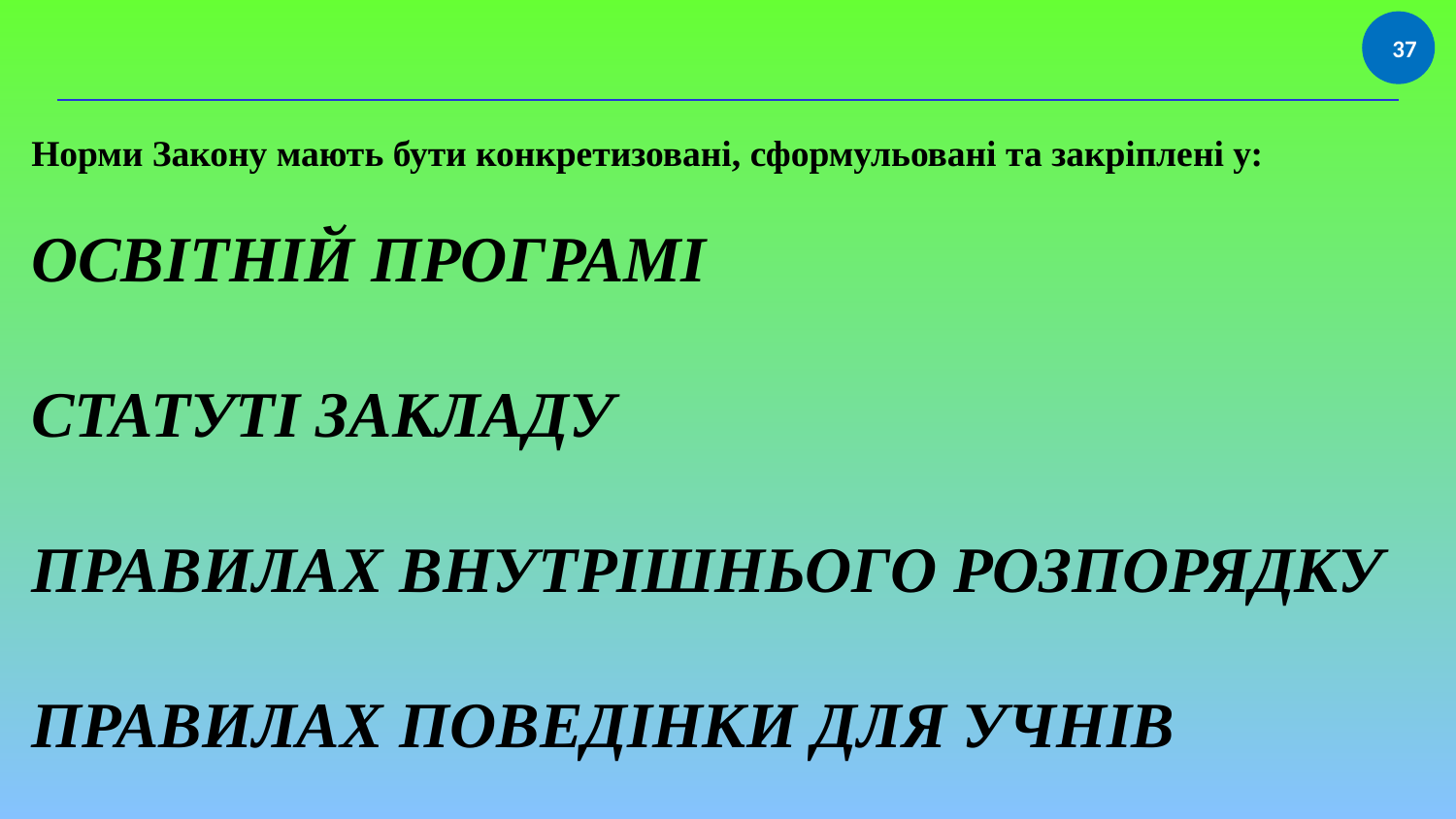

37
Норми Закону мають бути конкретизовані, сформульовані та закріплені у:

ОСВІТНІЙ ПРОГРАМІ

СТАТУТІ ЗАКЛАДУ

ПРАВИЛАХ ВНУТРІШНЬОГО РОЗПОРЯДКУ

ПРАВИЛАХ ПОВЕДІНКИ ДЛЯ УЧНІВ